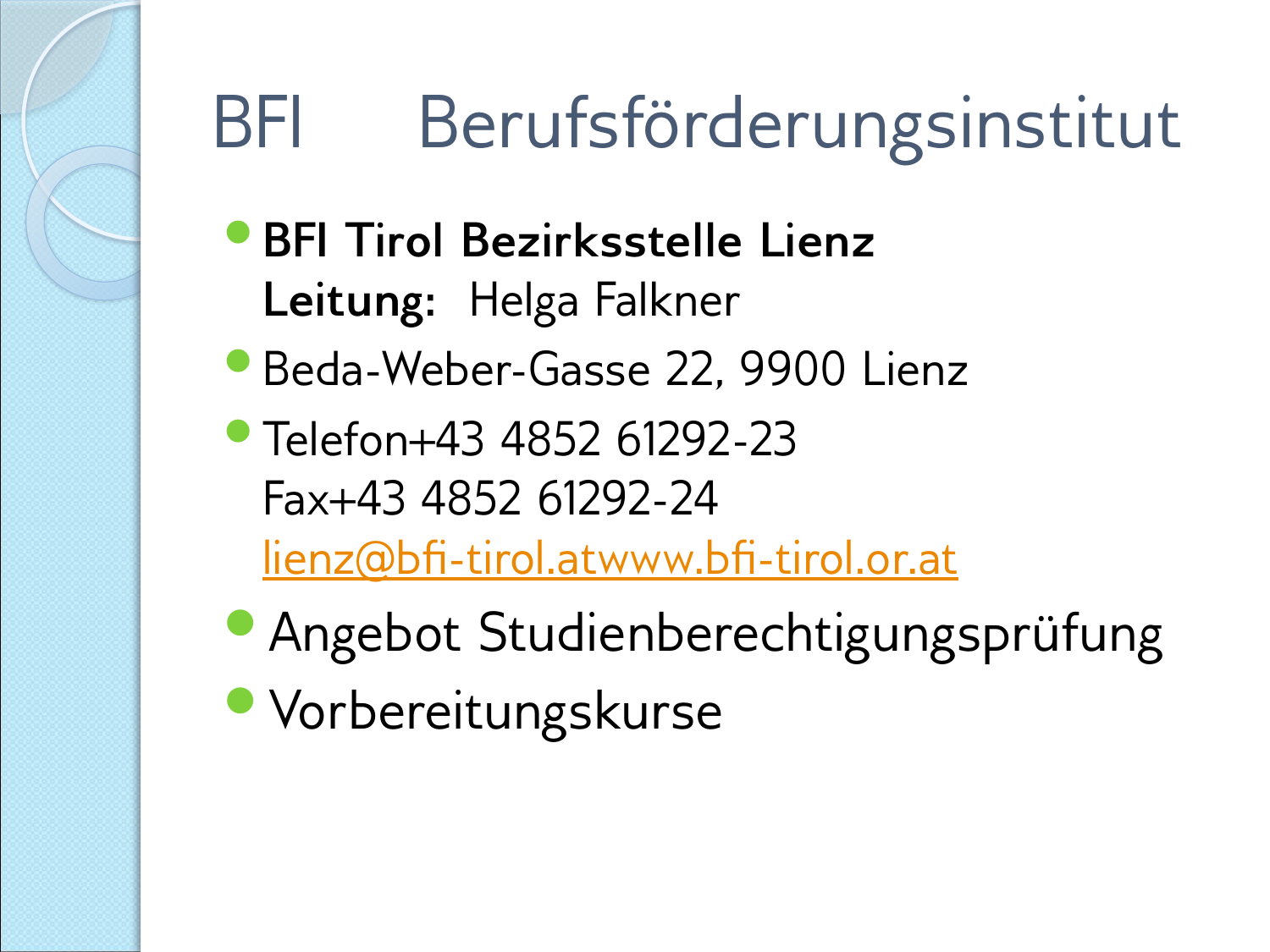

# BFI     Berufsförderungsinstitut
BFI Tirol Bezirksstelle Lienz
Leitung:  Helga Falkner
Beda-Weber-Gasse 22, 9900 Lienz
Telefon+43 4852 61292-23
Fax+43 4852 61292-24
lienz@bfi-tirol.at
www.bfi-tirol.or.at
Angebot Studienberechtigungsprüfung
Vorbereitungskurse